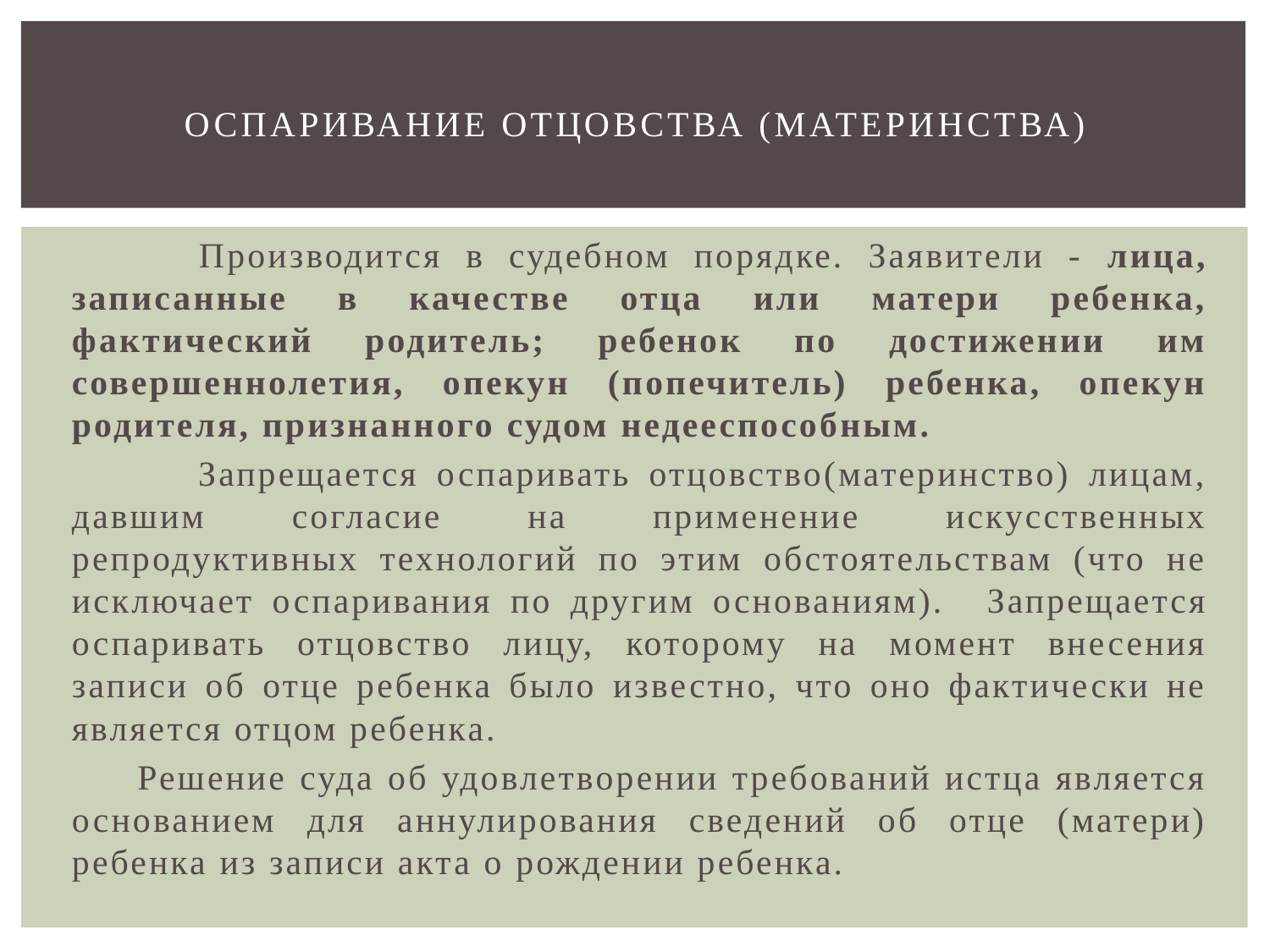

# Оспаривание отцовства (материнства)
	Производится в судебном порядке. Заявители - лица, записанные в качестве отца или матери ребенка, фактический родитель; ребенок по достижении им совершеннолетия, опекун (попечитель) ребенка, опекун родителя, признанного судом недееспособным.
       Запрещается оспаривать отцовство(материнство) лицам, давшим согласие на применение искусственных репродуктивных технологий по этим обстоятельствам (что не исключает оспаривания по другим основаниям).	Запрещается оспаривать отцовство лицу, которому на момент внесения записи об отце ребенка было известно, что оно фактически не является отцом ребенка.
     Решение суда об удовлетворении требований истца является основанием для аннулирования сведений об отце (матери) ребенка из записи акта о рождении ребенка.